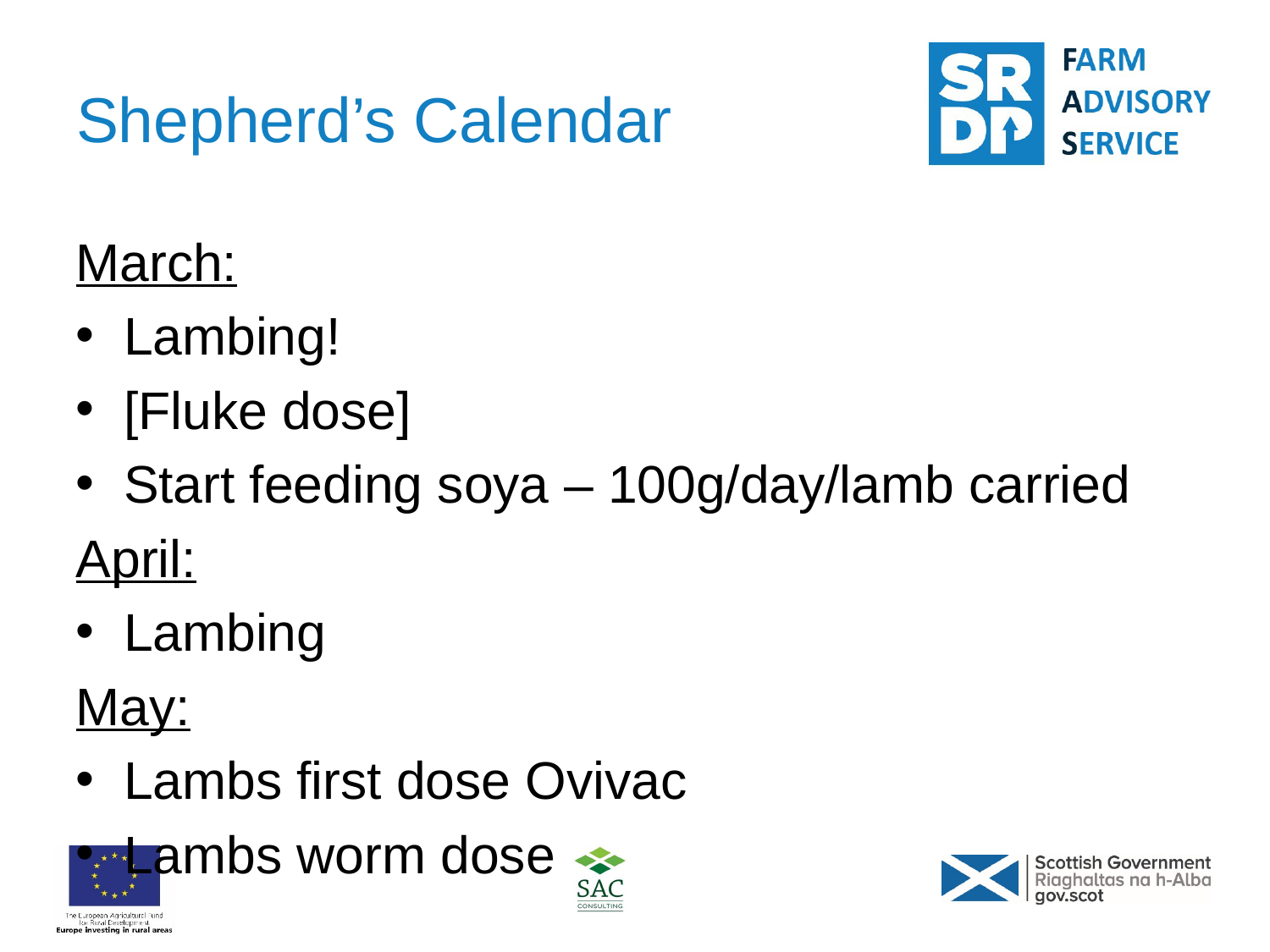

# Shepherd’s Calendar
March:
Lambing!
[Fluke dose]
Start feeding soya – 100g/day/lamb carried
April:
Lambing
May:
Lambs first dose Ovivac
Lambs worm dose